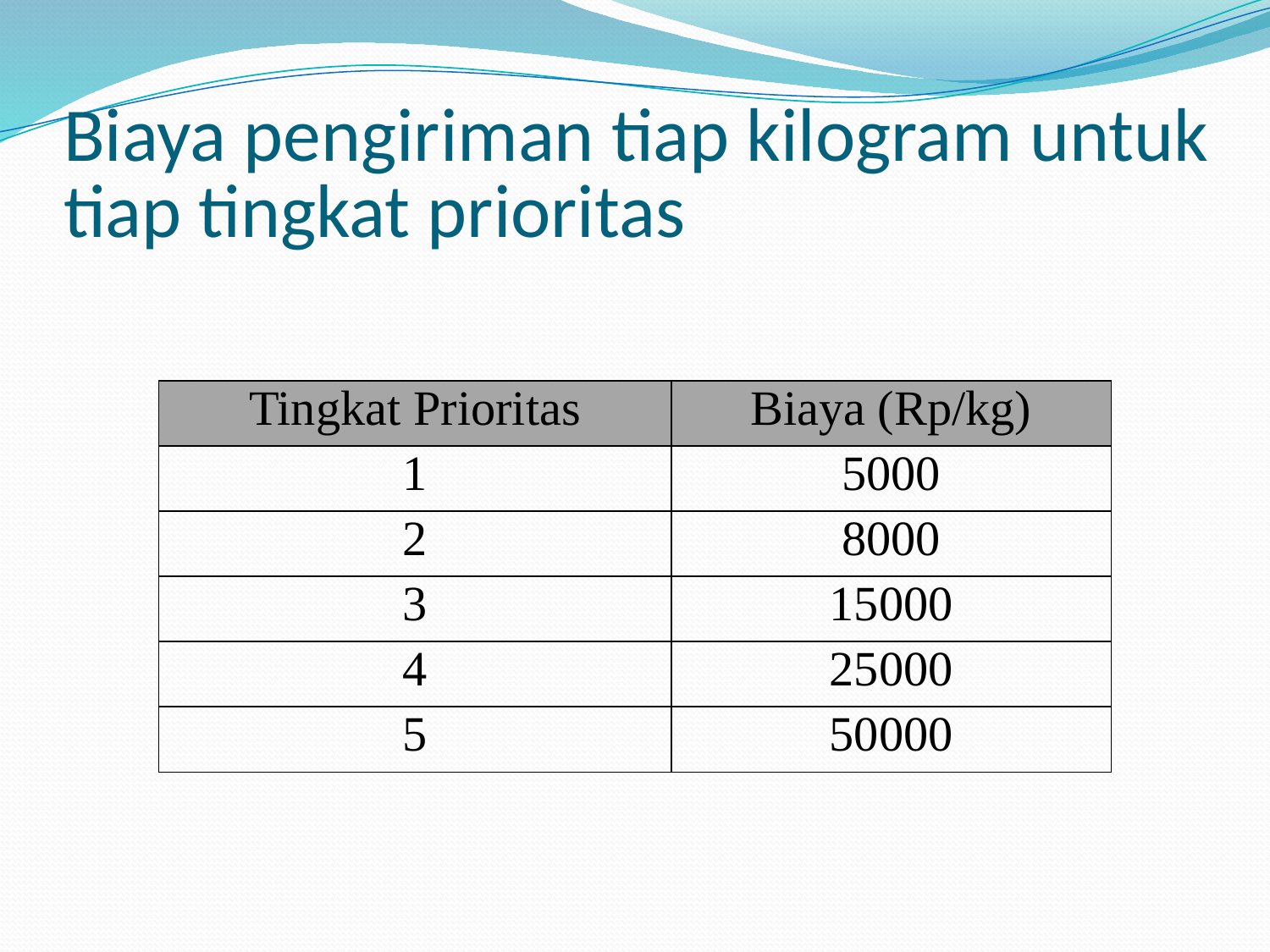

# Biaya pengiriman tiap kilogram untuk tiap tingkat prioritas
| Tingkat Prioritas | Biaya (Rp/kg) |
| --- | --- |
| 1 | 5000 |
| 2 | 8000 |
| 3 | 15000 |
| 4 | 25000 |
| 5 | 50000 |